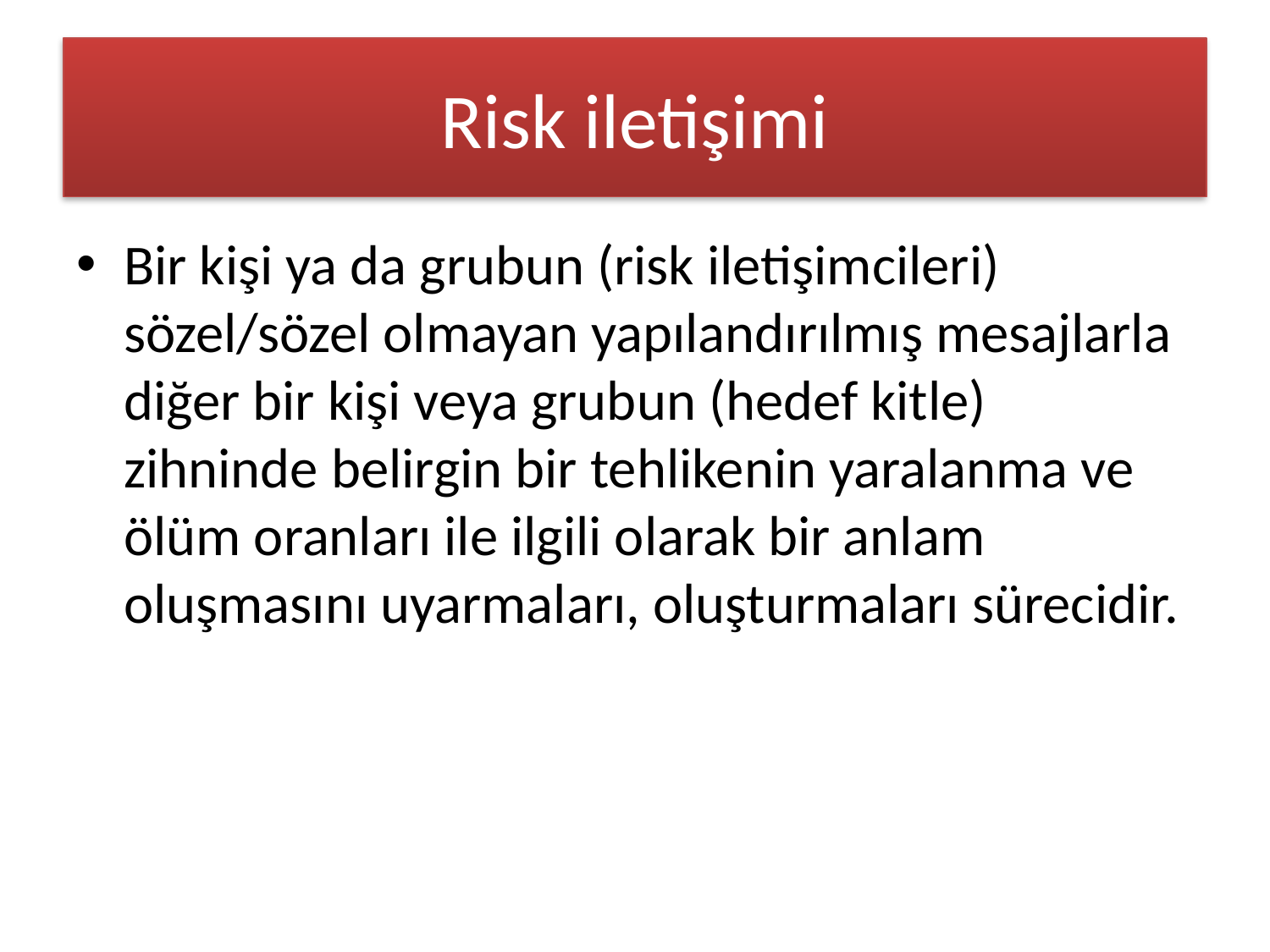

# Risk iletişimi
Bir kişi ya da grubun (risk iletişimcileri) sözel/sözel olmayan yapılandırılmış mesajlarla diğer bir kişi veya grubun (hedef kitle) zihninde belirgin bir tehlikenin yaralanma ve ölüm oranları ile ilgili olarak bir anlam oluşmasını uyarmaları, oluşturmaları sürecidir.